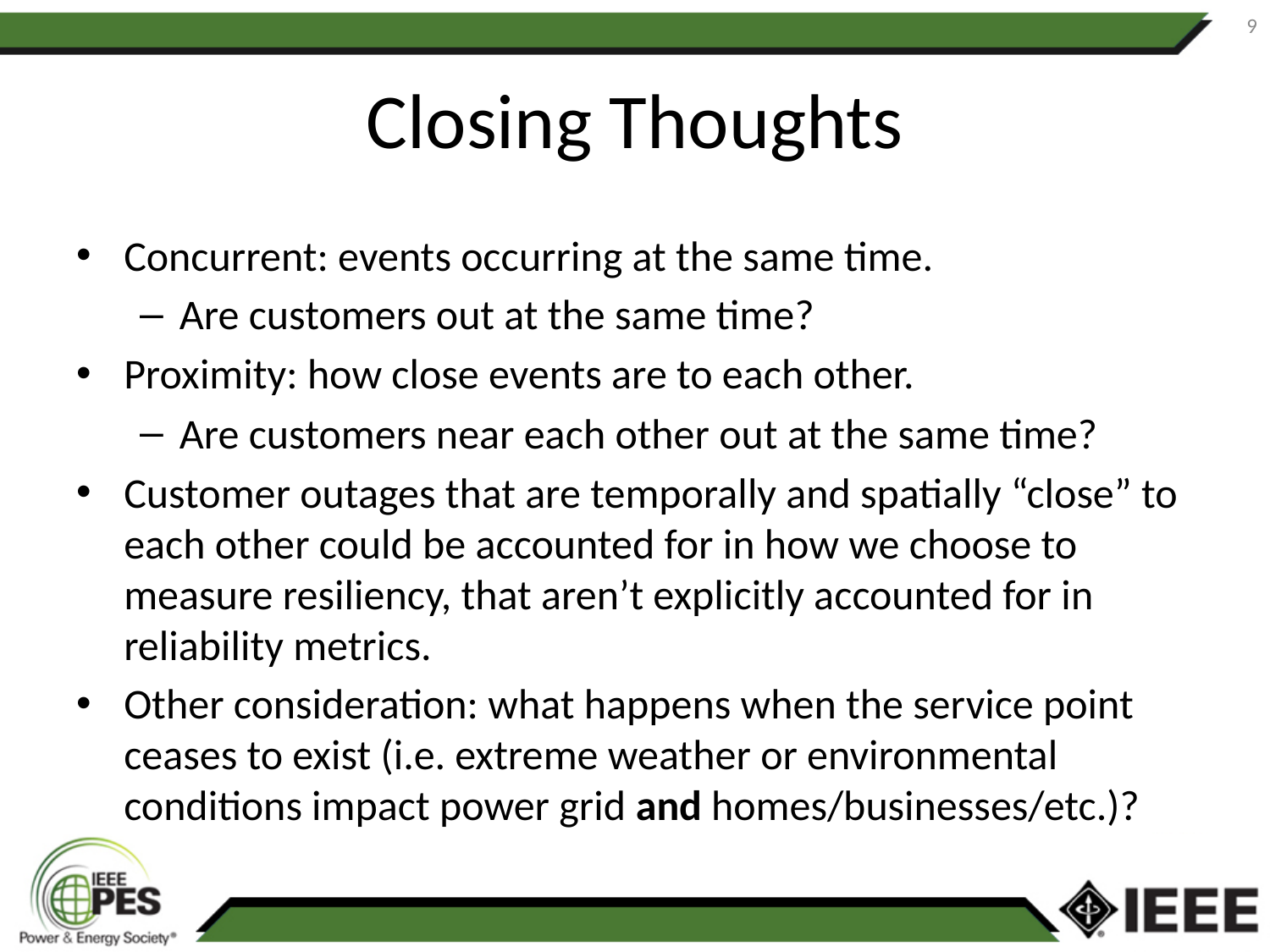

9
# Closing Thoughts
Concurrent: events occurring at the same time.
Are customers out at the same time?
Proximity: how close events are to each other.
Are customers near each other out at the same time?
Customer outages that are temporally and spatially “close” to each other could be accounted for in how we choose to measure resiliency, that aren’t explicitly accounted for in reliability metrics.
Other consideration: what happens when the service point ceases to exist (i.e. extreme weather or environmental conditions impact power grid and homes/businesses/etc.)?